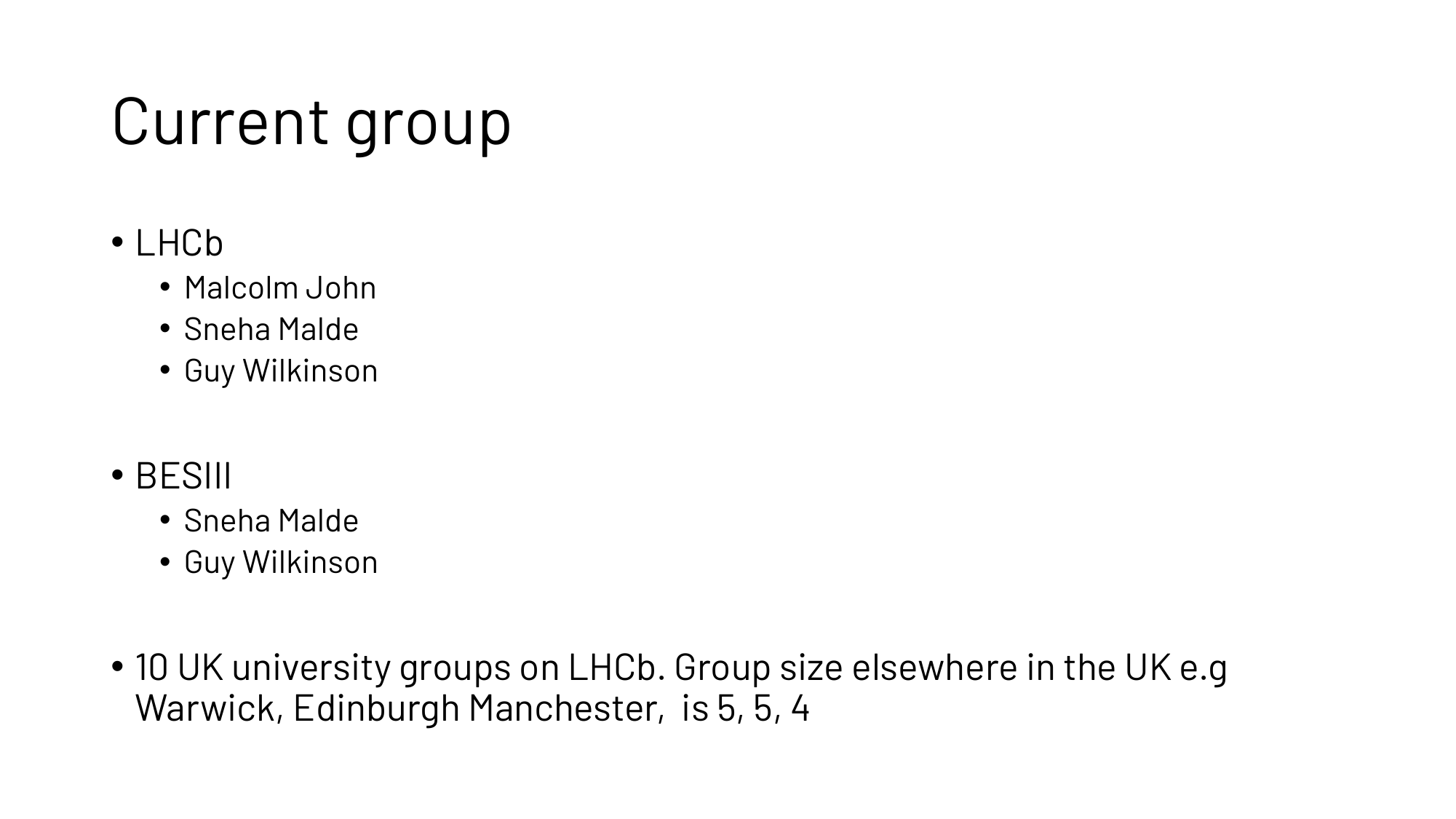

# Current group
LHCb
Malcolm John
Sneha Malde
Guy Wilkinson

BESIII
Sneha Malde
Guy Wilkinson

10 UK university groups on LHCb. Group size elsewhere in the UK e.g Warwick, Edinburgh Manchester,  is 5, 5, 4